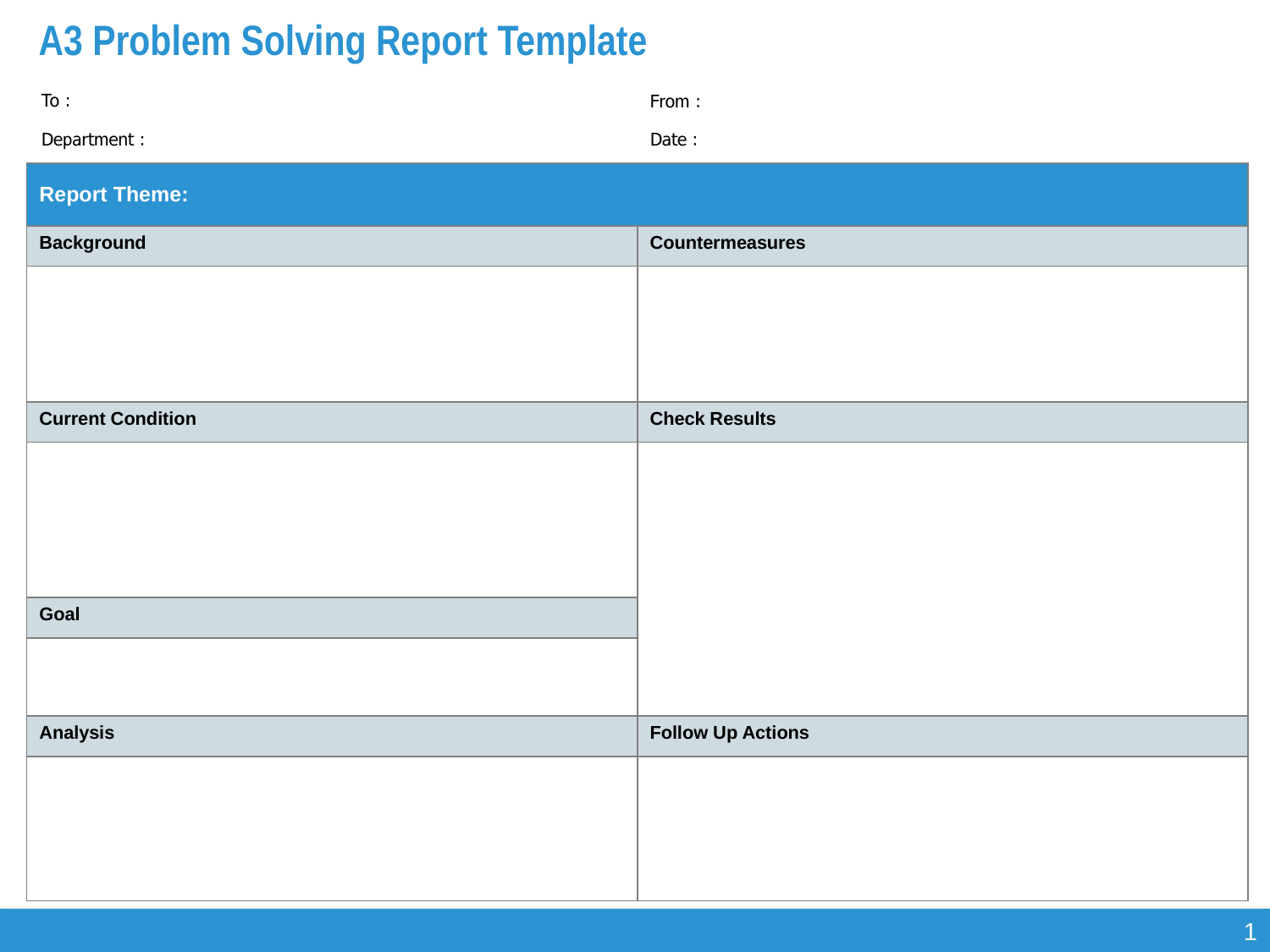

# A3 Problem Solving Report Template
To :
From :
Department :
Date :
| Report Theme: |  |
| --- | --- |
| Background | Countermeasures |
|  |  |
| Current Condition | Check Results |
|  |  |
| Goal |  |
|  |  |
| Analysis | Follow Up Actions |
|  |  |